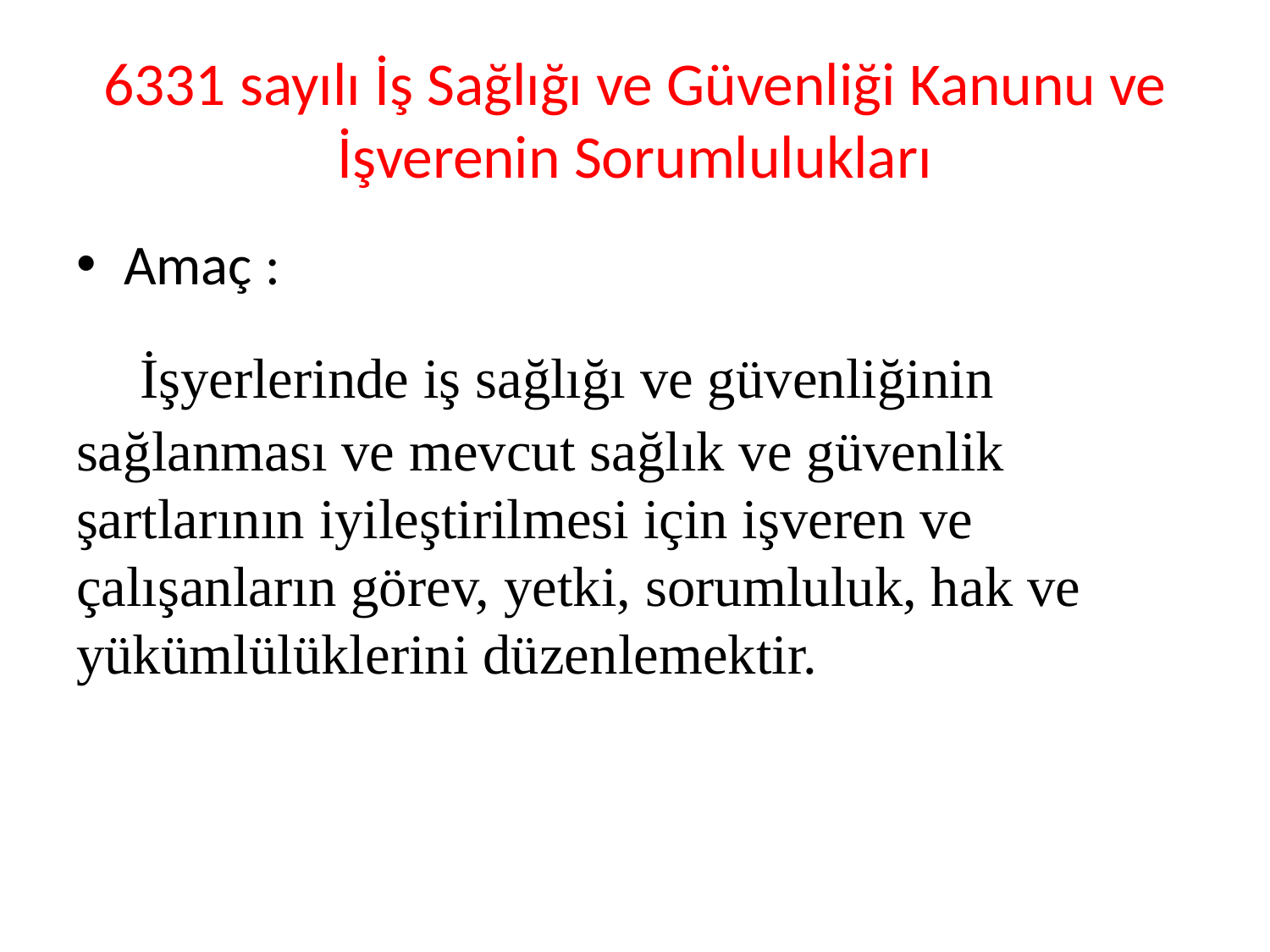

# 6331 sayılı İş Sağlığı ve Güvenliği Kanunu ve İşverenin Sorumlulukları
Amaç :
   İşyerlerinde iş sağlığı ve güvenliğinin sağlanması ve mevcut sağlık ve güvenlik şartlarının iyileştirilmesi için işveren ve çalışanların görev, yetki, sorumluluk, hak ve yükümlülüklerini düzenlemektir.